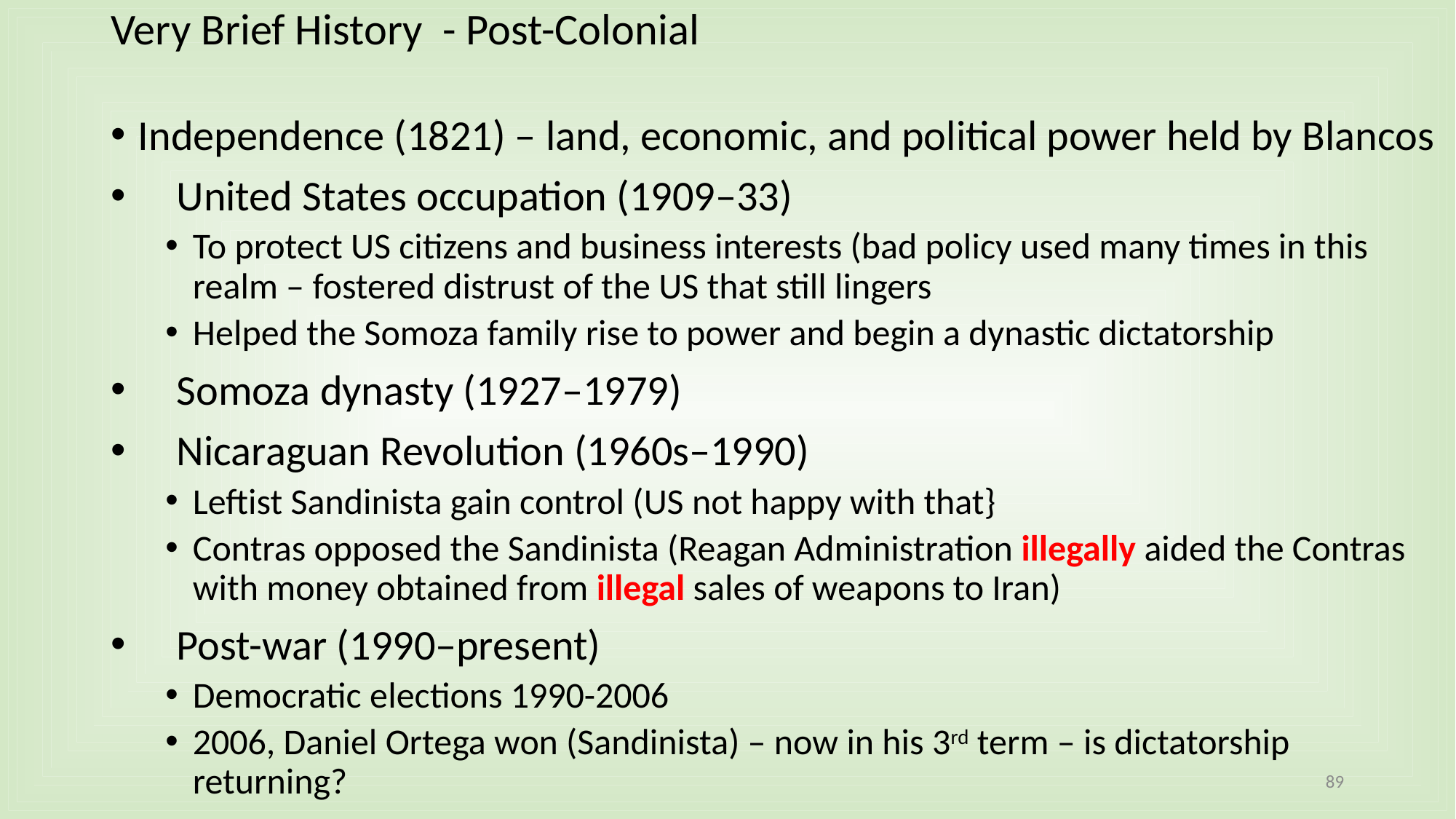

# Very Brief History  - Post-Colonial
Independence (1821) – land, economic, and political power held by Blancos
    United States occupation (1909–33)
To protect US citizens and business interests (bad policy used many times in this realm – fostered distrust of the US that still lingers
Helped the Somoza family rise to power and begin a dynastic dictatorship
    Somoza dynasty (1927–1979)
    Nicaraguan Revolution (1960s–1990)
Leftist Sandinista gain control (US not happy with that}
Contras opposed the Sandinista (Reagan Administration illegally aided the Contras with money obtained from illegal sales of weapons to Iran)
    Post-war (1990–present)
Democratic elections 1990-2006
2006, Daniel Ortega won (Sandinista) – now in his 3rd term – is dictatorship returning?

89